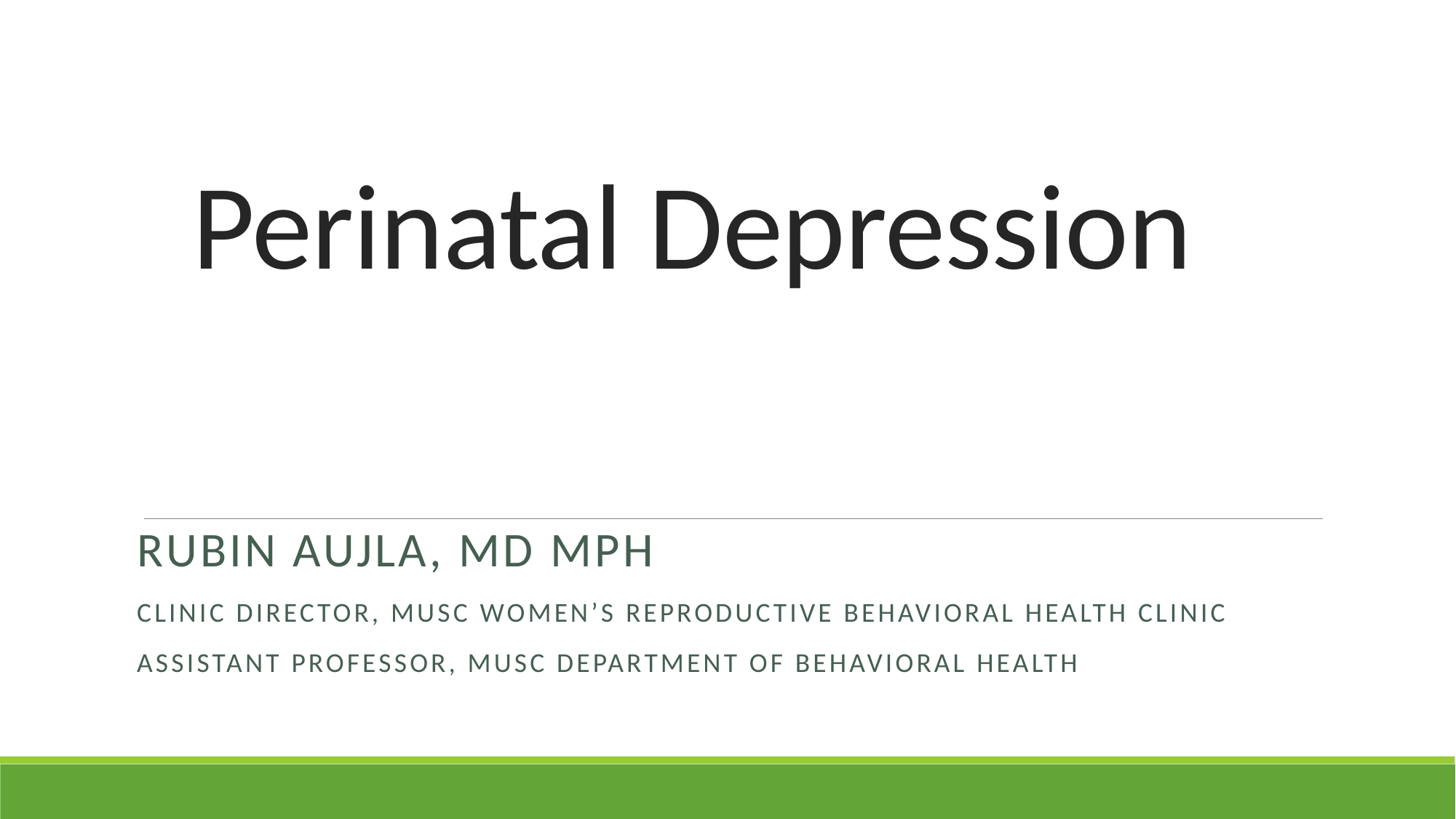

# Perinatal Depression
Rubin Aujla, MD MPH
Clinic director, MUSC Women’s reproductive behavioral health clinic
Assistant Professor, MUSC Department of Behavioral health